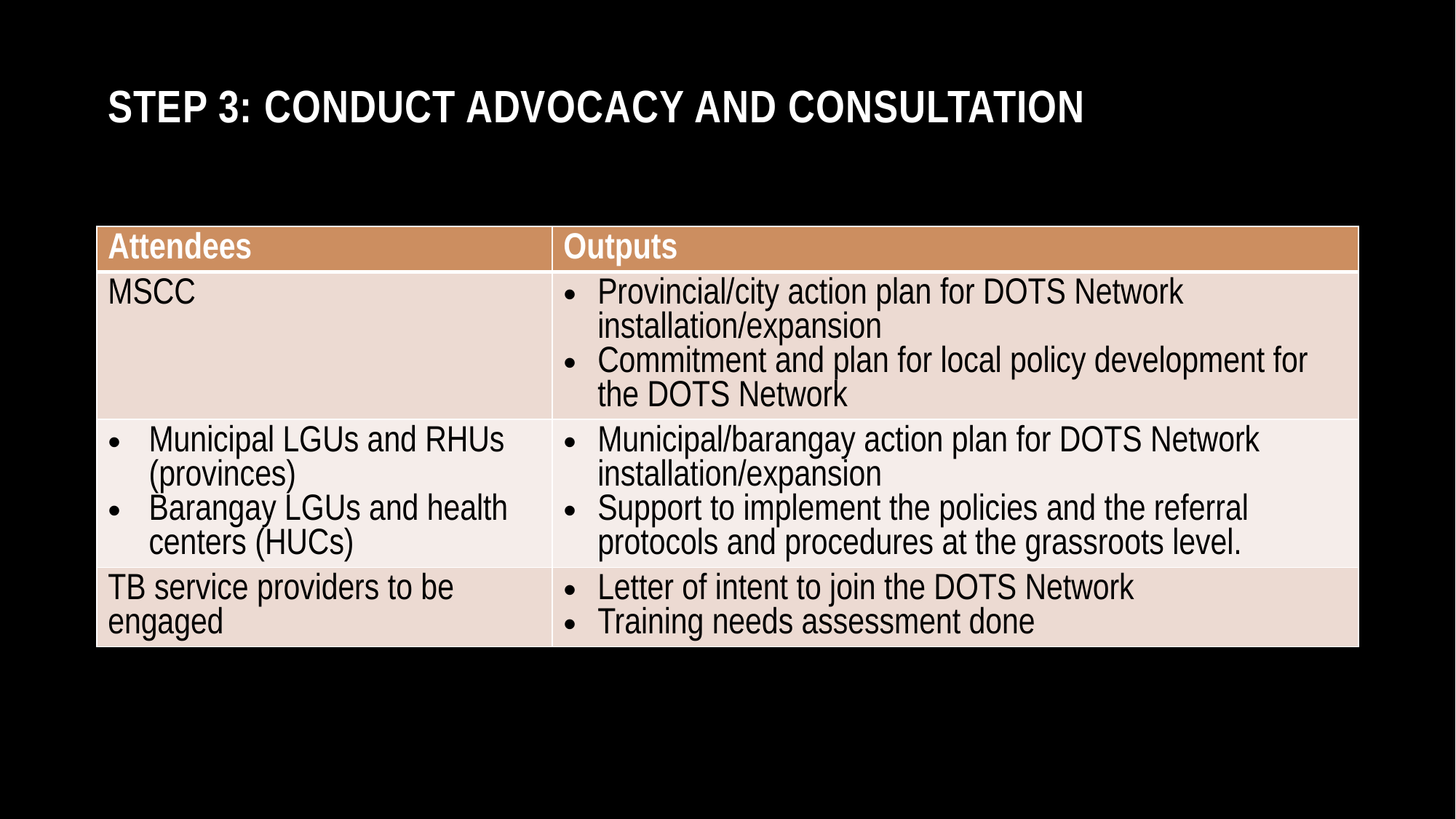

# Step 3: conduct Advocacy and Consultation
| Attendees | Outputs |
| --- | --- |
| MSCC | Provincial/city action plan for DOTS Network installation/expansion Commitment and plan for local policy development for the DOTS Network |
| Municipal LGUs and RHUs (provinces) Barangay LGUs and health centers (HUCs) | Municipal/barangay action plan for DOTS Network installation/expansion Support to implement the policies and the referral protocols and procedures at the grassroots level. |
| TB service providers to be engaged | Letter of intent to join the DOTS Network Training needs assessment done |